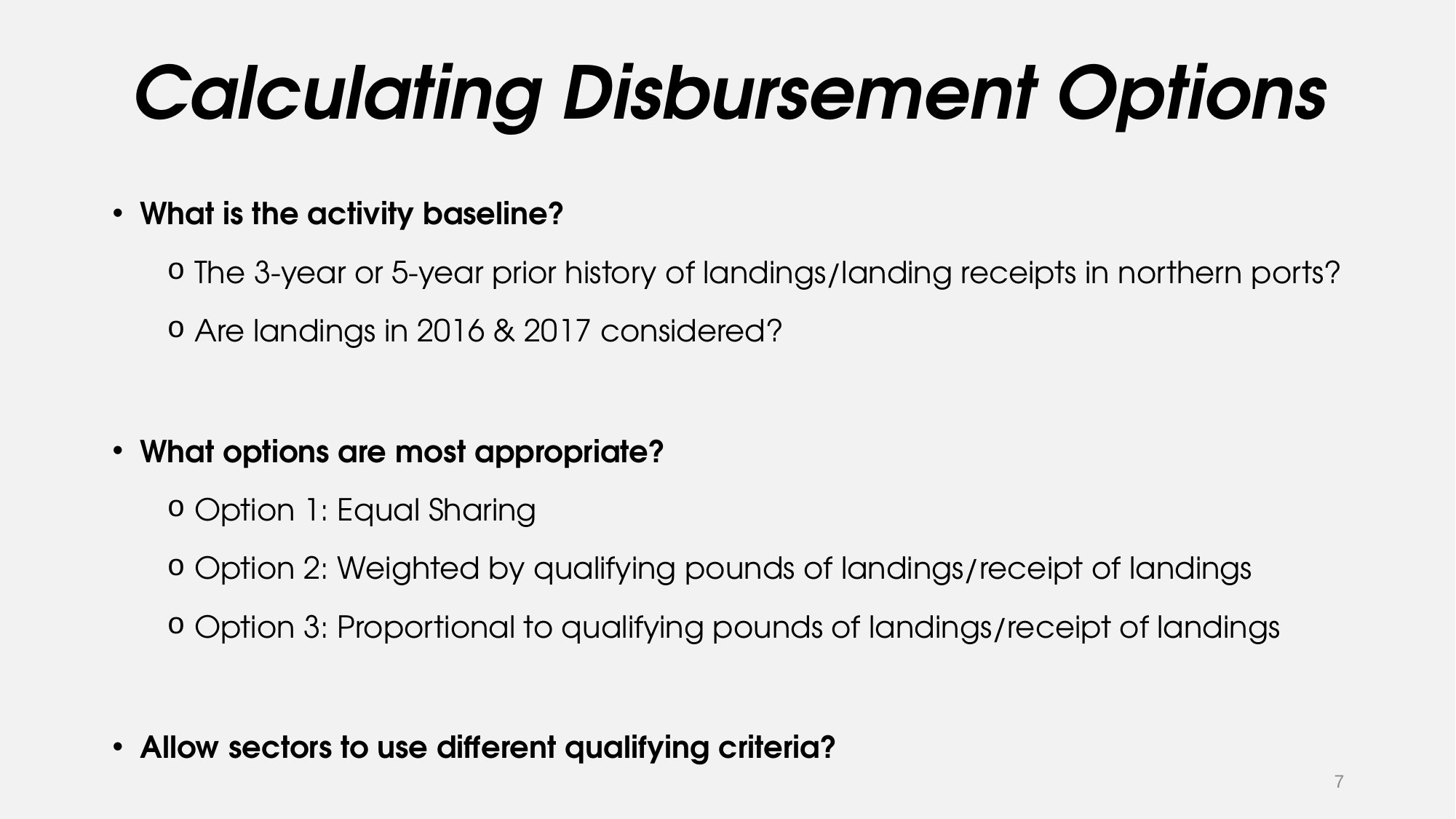

# Calculating Disbursement Options
What is the activity baseline?
The 3-year or 5-year prior history of landings/landing receipts in northern ports?
Are landings in 2016 & 2017 considered?

What options are most appropriate?
Option 1: Equal Sharing
Option 2: Weighted by qualifying pounds of landings/receipt of landings
Option 3: Proportional to qualifying pounds of landings/receipt of landings

Allow sectors to use different qualifying criteria?

7